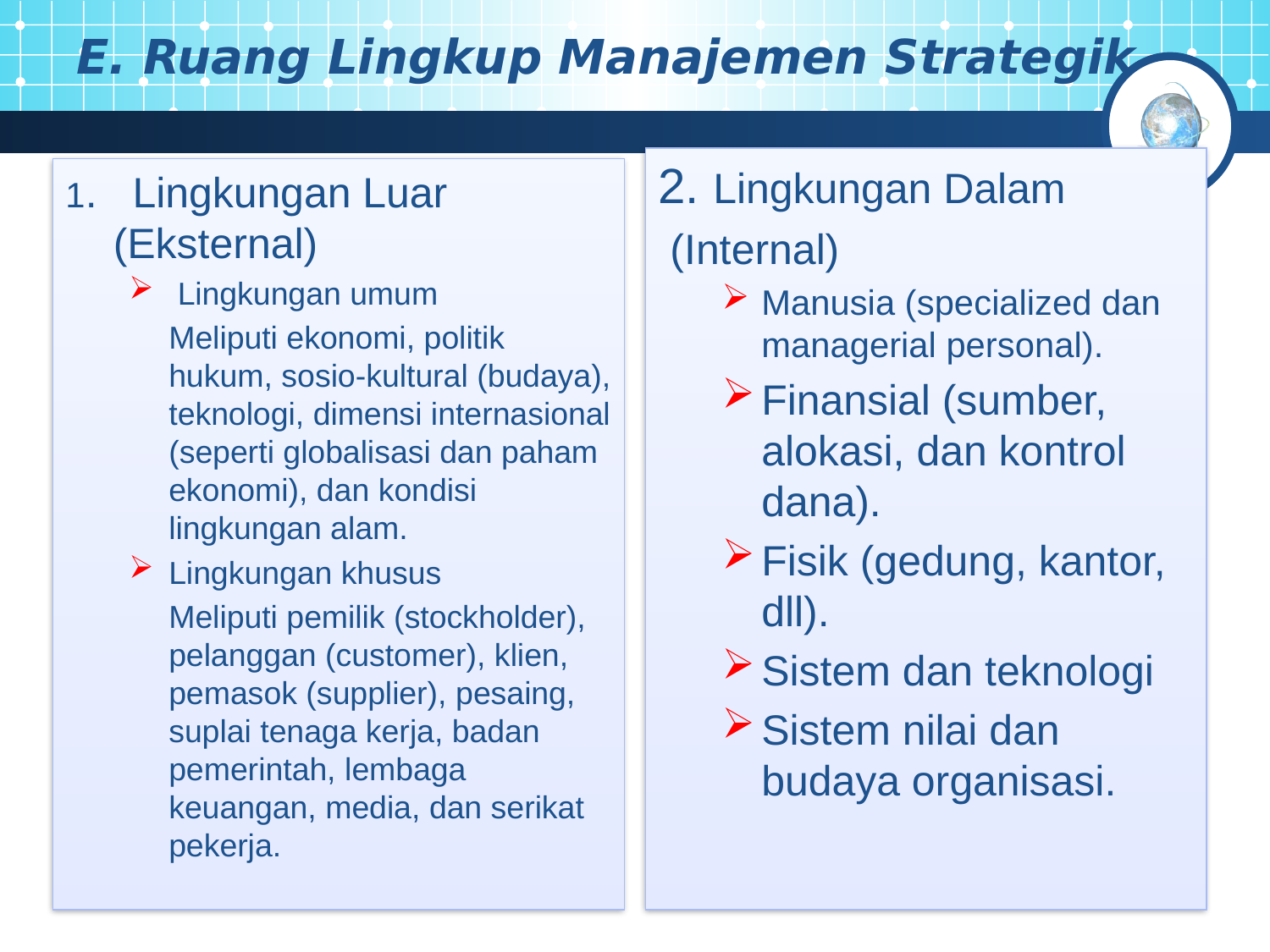

# E. Ruang Lingkup Manajemen Strategik
2. Lingkungan Dalam
 (Internal)
Manusia (specialized dan managerial personal).
Finansial (sumber, alokasi, dan kontrol dana).
Fisik (gedung, kantor, dll).
Sistem dan teknologi
Sistem nilai dan budaya organisasi.
1.   Lingkungan Luar (Eksternal)
 Lingkungan umum
	Meliputi ekonomi, politik hukum, sosio-kultural (budaya), teknologi, dimensi internasional (seperti globalisasi dan paham ekonomi), dan kondisi lingkungan alam.
Lingkungan khusus
	Meliputi pemilik (stockholder), pelanggan (customer), klien, pemasok (supplier), pesaing, suplai tenaga kerja, badan pemerintah, lembaga keuangan, media, dan serikat pekerja.